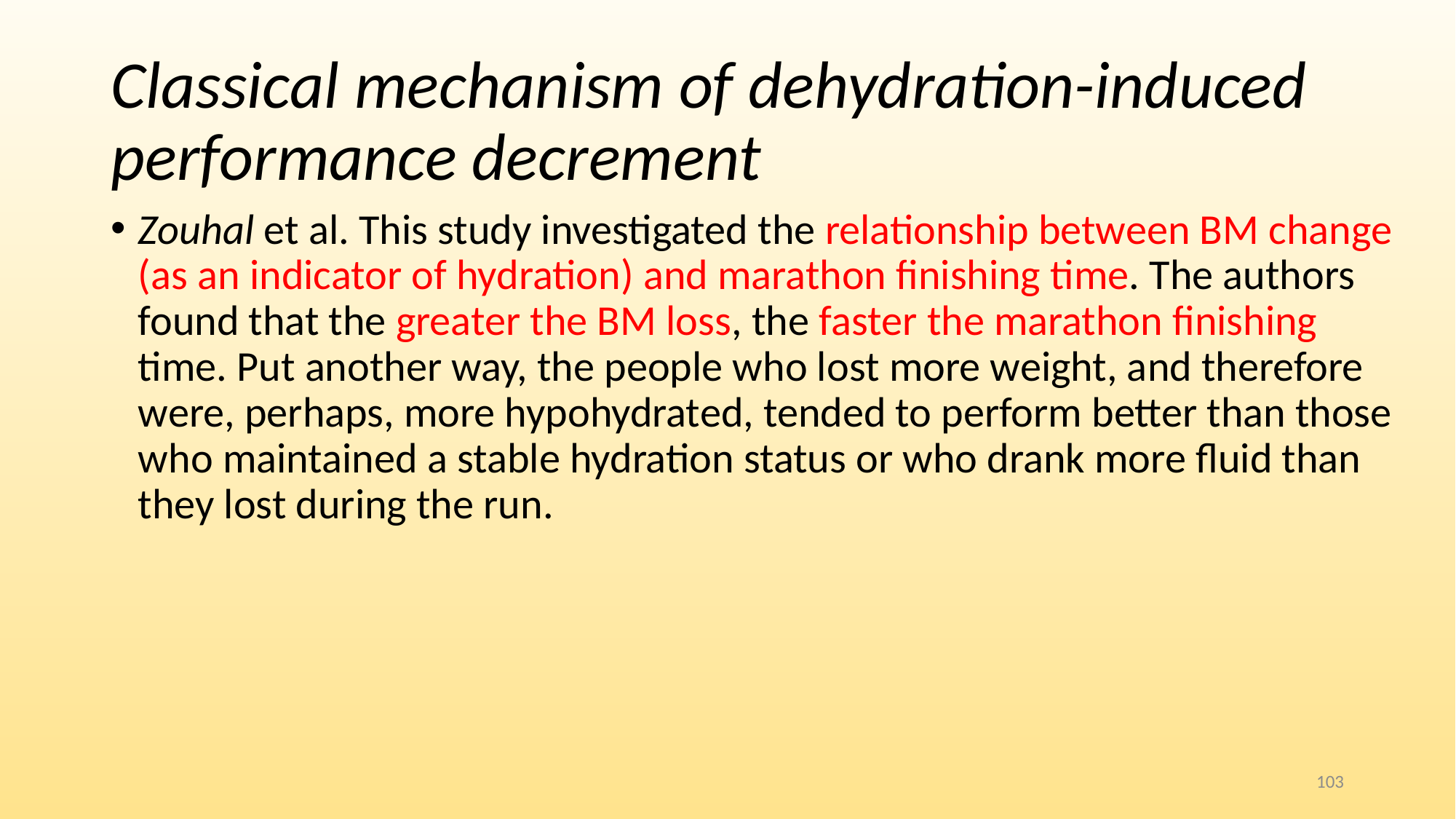

# Classical mechanism of dehydration-induced performance decrement
Zouhal et al. This study investigated the relationship between BM change (as an indicator of hydration) and marathon finishing time. The authors found that the greater the BM loss, the faster the marathon finishing time. Put another way, the people who lost more weight, and therefore were, perhaps, more hypohydrated, tended to perform better than those who maintained a stable hydration status or who drank more fluid than they lost during the run.

103